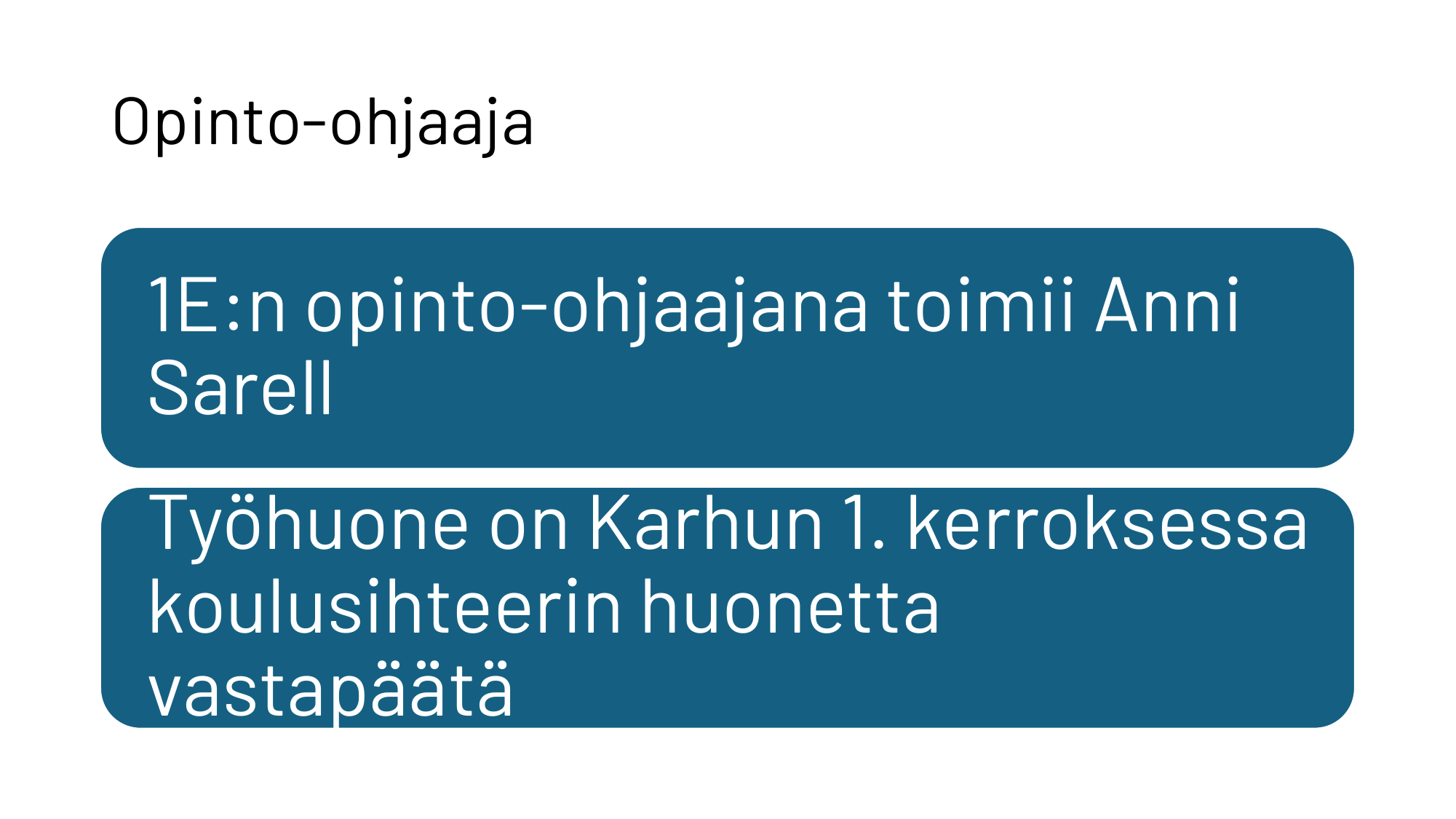

# Opinto-ohjaaja
1E:n opinto-ohjaajana toimii Anni Sarell
Työhuone on Karhun 1. kerroksessa koulusihteerin huonetta vastapäätä